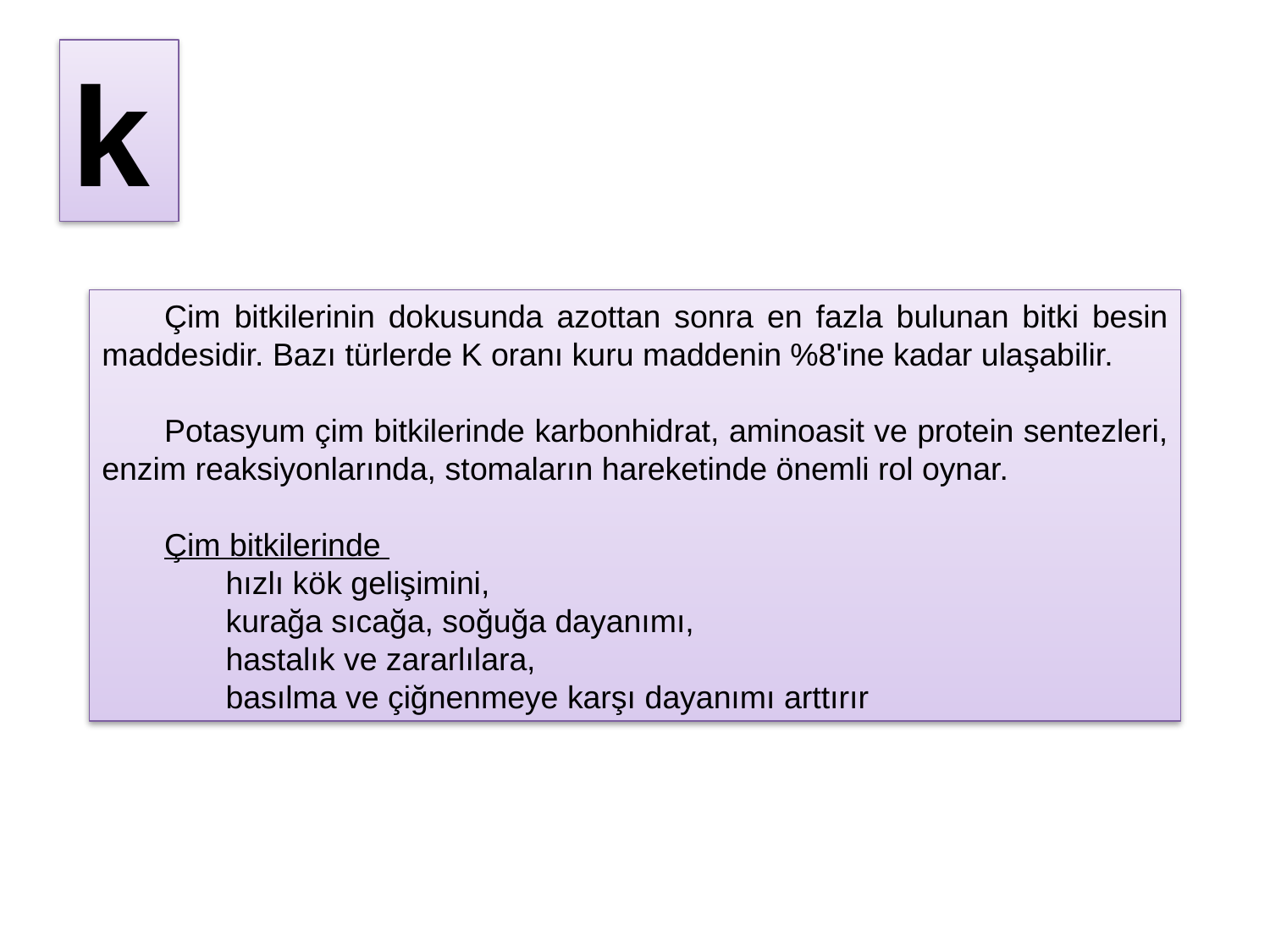

k
Çim bitkilerinin dokusunda azottan sonra en fazla bulunan bitki besin maddesidir. Bazı türlerde K oranı kuru maddenin %8'ine kadar ulaşabilir.

Potasyum çim bitkilerinde karbonhidrat, aminoasit ve protein sentezleri, enzim reaksiyonlarında, stomaların hareketinde önemli rol oynar.

Çim bitkilerinde
hızlı kök gelişimini,
kurağa sıcağa, soğuğa dayanımı,
hastalık ve zararlılara,
basılma ve çiğnenmeye karşı dayanımı arttırır